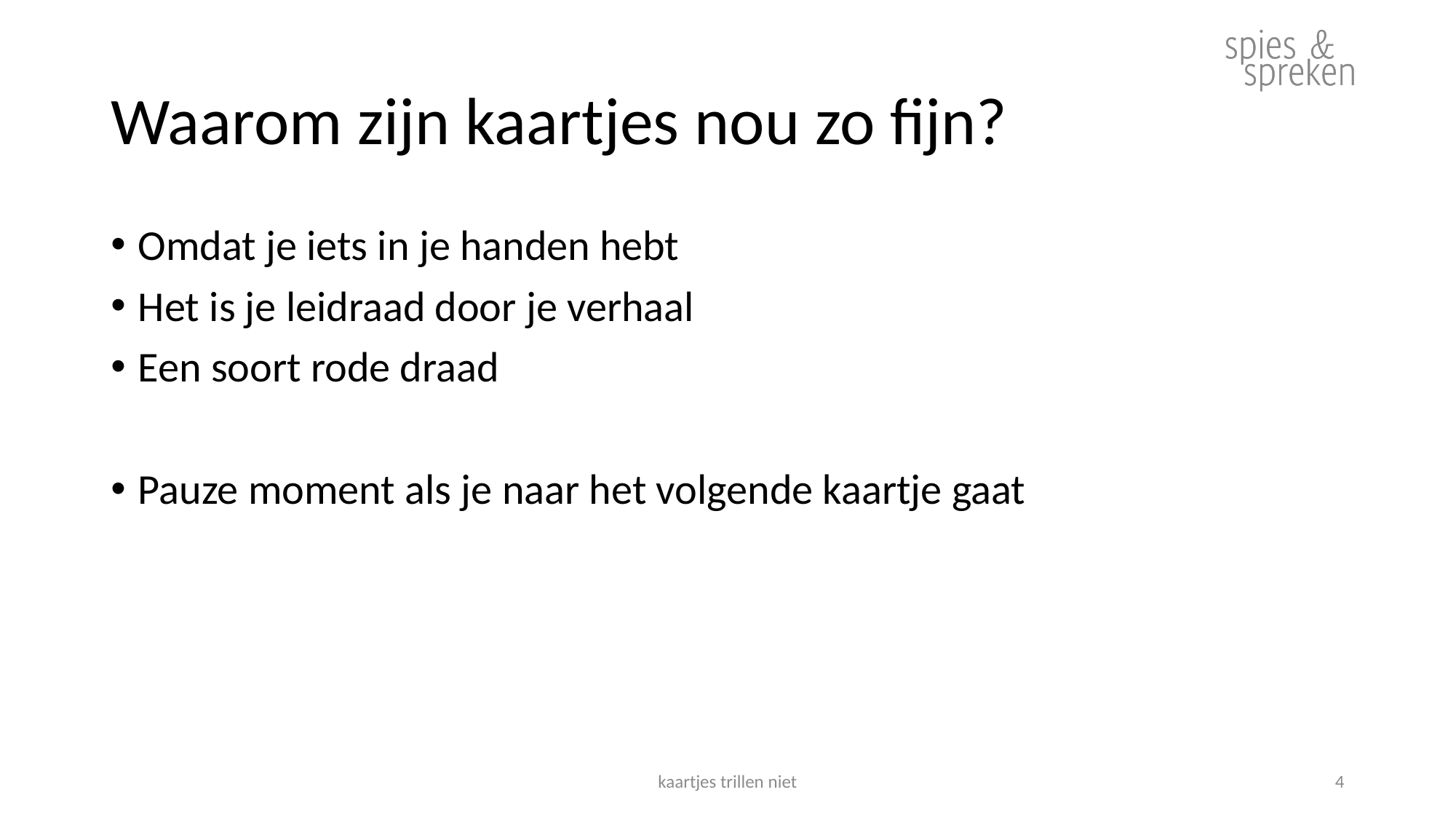

# Waarom zijn kaartjes nou zo fijn?
Omdat je iets in je handen hebt
Het is je leidraad door je verhaal
Een soort rode draad

Pauze moment als je naar het volgende kaartje gaat
kaartjes trillen niet
4